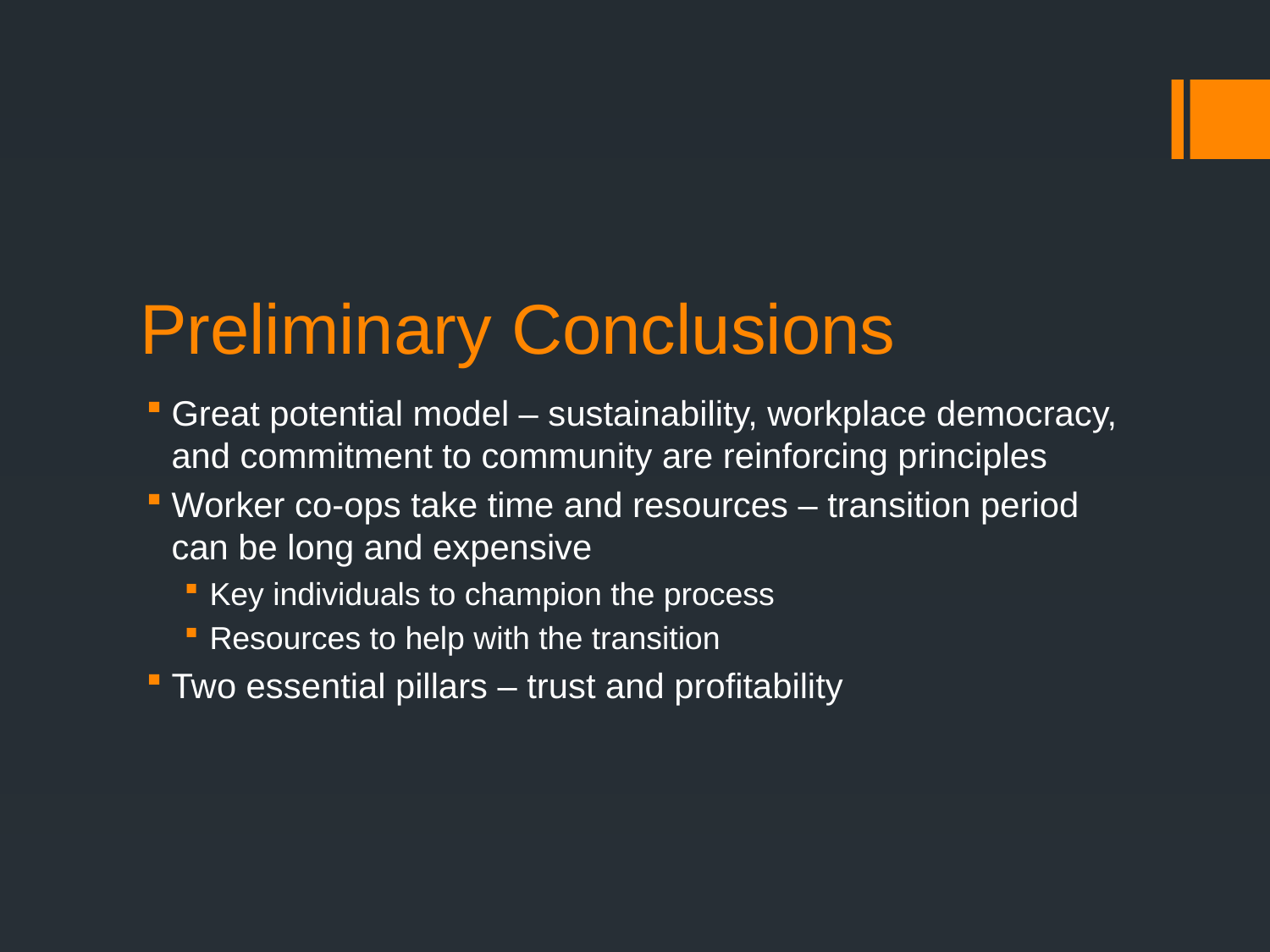

# Preliminary Conclusions
Great potential model – sustainability, workplace democracy, and commitment to community are reinforcing principles
Worker co-ops take time and resources – transition period can be long and expensive
Key individuals to champion the process
Resources to help with the transition
Two essential pillars – trust and profitability